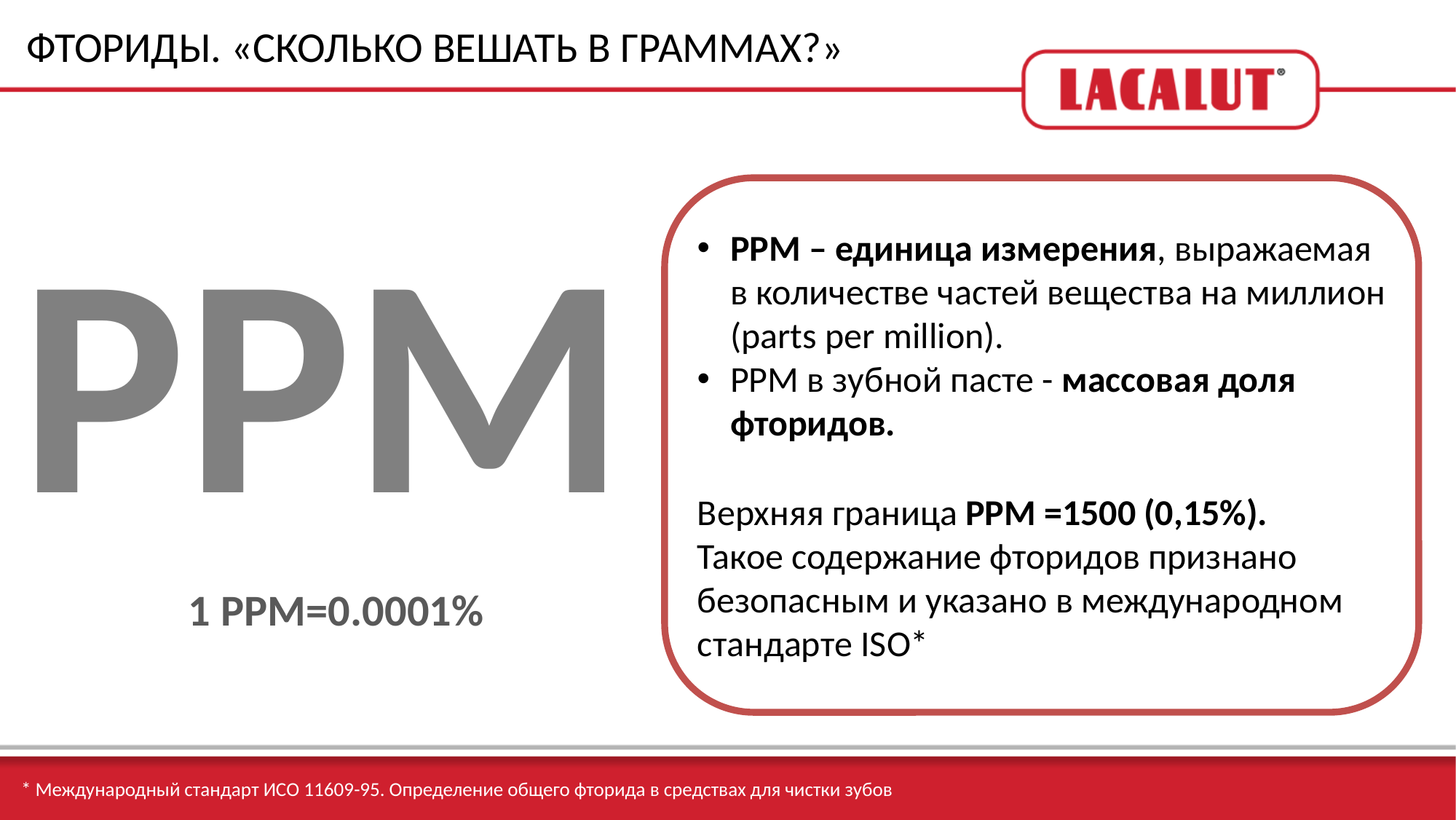

# ФТОРИДЫ. «СКОЛЬКО ВЕШАТЬ В ГРАММАХ?»
PPM

Верхняя граница PPM =1500 (0,15%).
Такое содержание фторидов признано безопасным и указано в международном стандарте ISO*
PPM – единица измерения, выражаемая в количестве частей вещества на миллион (parts per million).
PPM в зубной пасте - массовая доля фторидов.
1 PPM=0.0001%
* Международный стандарт ИСО 11609-95. Определение общего фторида в средствах для чистки зубов